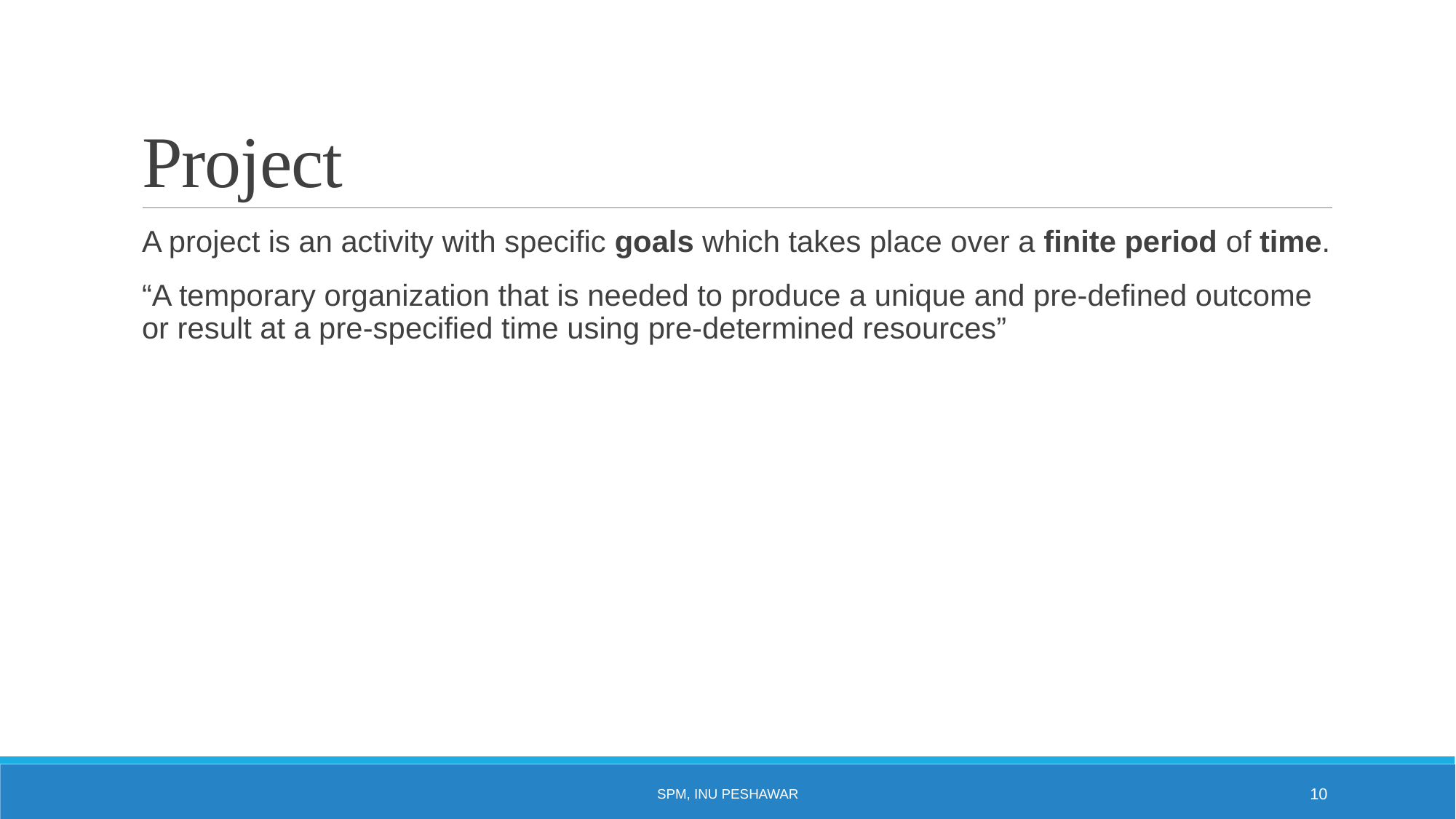

# Project
A project is an activity with specific goals which takes place over a finite period of time.
“A temporary organization that is needed to produce a unique and pre-defined outcome or result at a pre-specified time using pre-determined resources”
SPM, INU Peshawar
10